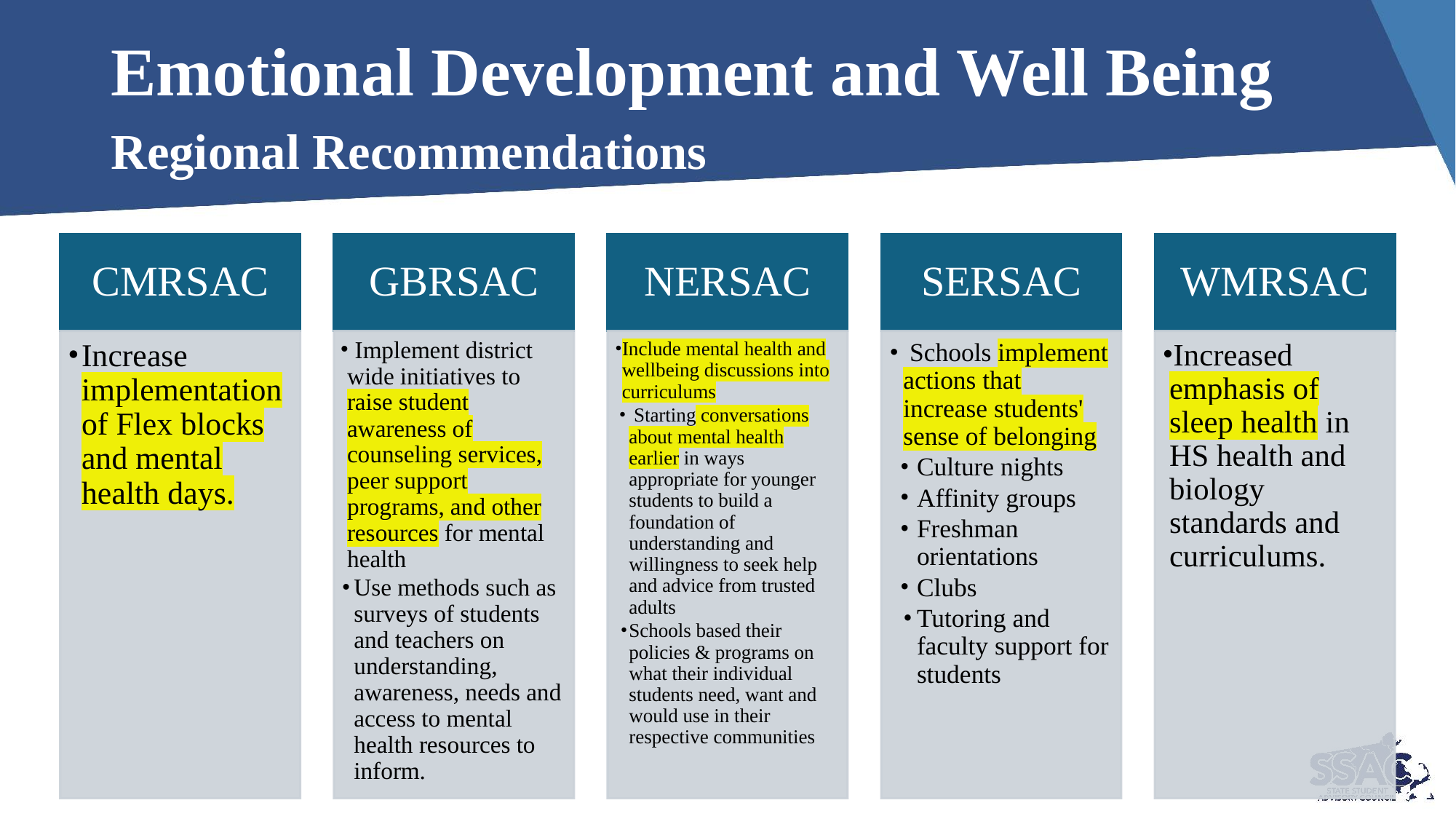

# Emotional Development and Well Being
Regional Recommendations

CMRSAC

GBRSAC

NERSAC

SERSAC

WMRSAC

Increase implementation of Flex blocks and mental health days.

 Implement district wide initiatives to raise student awareness of counseling services, peer support programs, and other resources for mental health
Use methods such as surveys of students and teachers on understanding, awareness, needs and access to mental health resources to inform.

Include mental health and wellbeing discussions into curriculums
 Starting conversations about mental health earlier in ways appropriate for younger students to build a foundation of understanding and willingness to seek help and advice from trusted adults
Schools based their policies & programs on what their individual students need, want and would use in their respective communities

 Schools implement actions that increase students' sense of belonging
Culture nights
Affinity groups
Freshman orientations
Clubs
Tutoring and faculty support for students

Increased emphasis of sleep health in HS health and biology standards and curriculums.